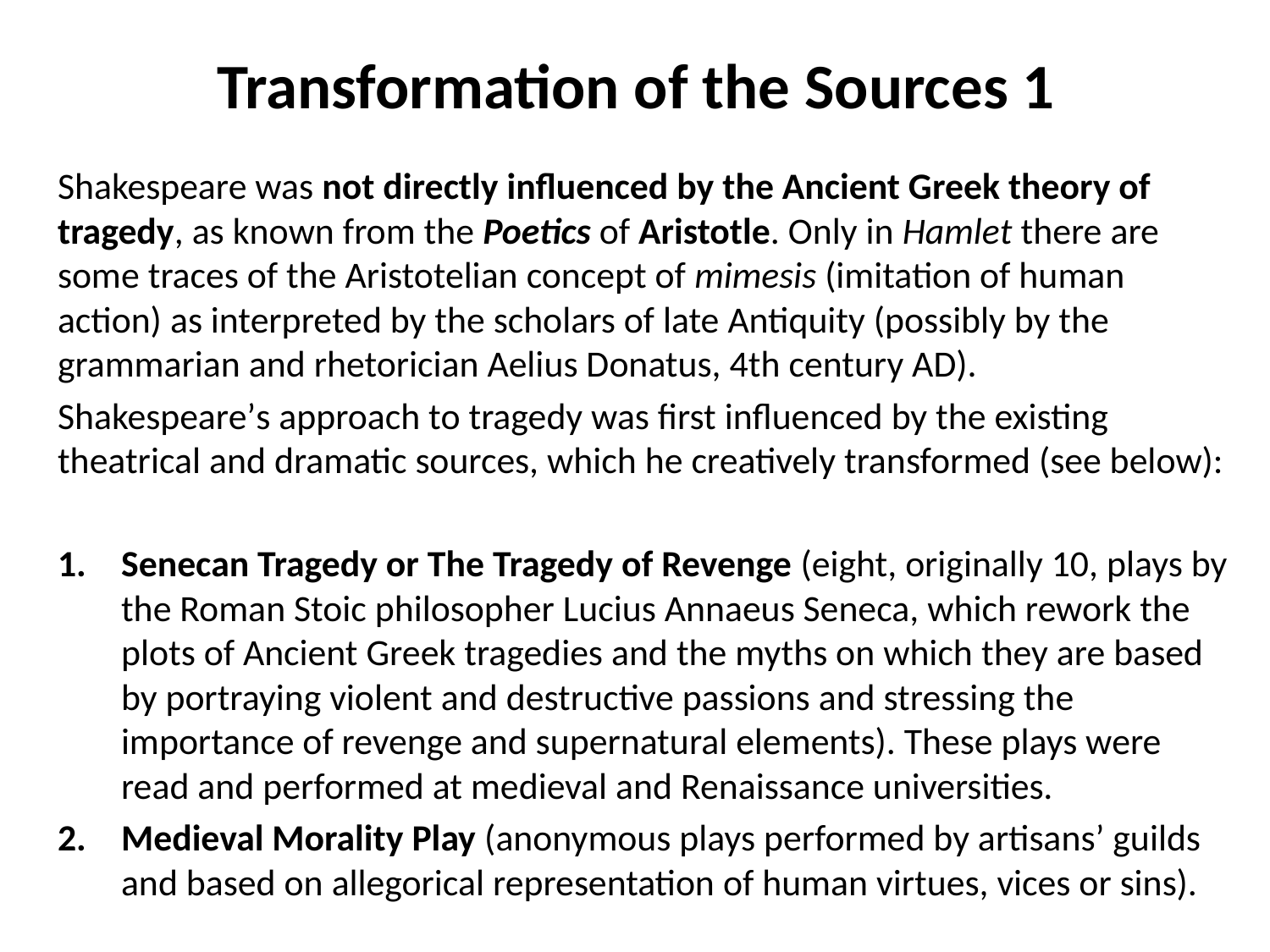

# Transformation of the Sources 1
Shakespeare was not directly influenced by the Ancient Greek theory of tragedy, as known from the Poetics of Aristotle. Only in Hamlet there are some traces of the Aristotelian concept of mimesis (imitation of human action) as interpreted by the scholars of late Antiquity (possibly by the grammarian and rhetorician Aelius Donatus, 4th century AD).
Shakespeareʼs approach to tragedy was first influenced by the existing theatrical and dramatic sources, which he creatively transformed (see below):

Senecan Tragedy or The Tragedy of Revenge (eight, originally 10, plays by the Roman Stoic philosopher Lucius Annaeus Seneca, which rework the plots of Ancient Greek tragedies and the myths on which they are based by portraying violent and destructive passions and stressing the importance of revenge and supernatural elements). These plays were read and performed at medieval and Renaissance universities.
Medieval Morality Play (anonymous plays performed by artisans’ guilds and based on allegorical representation of human virtues, vices or sins).